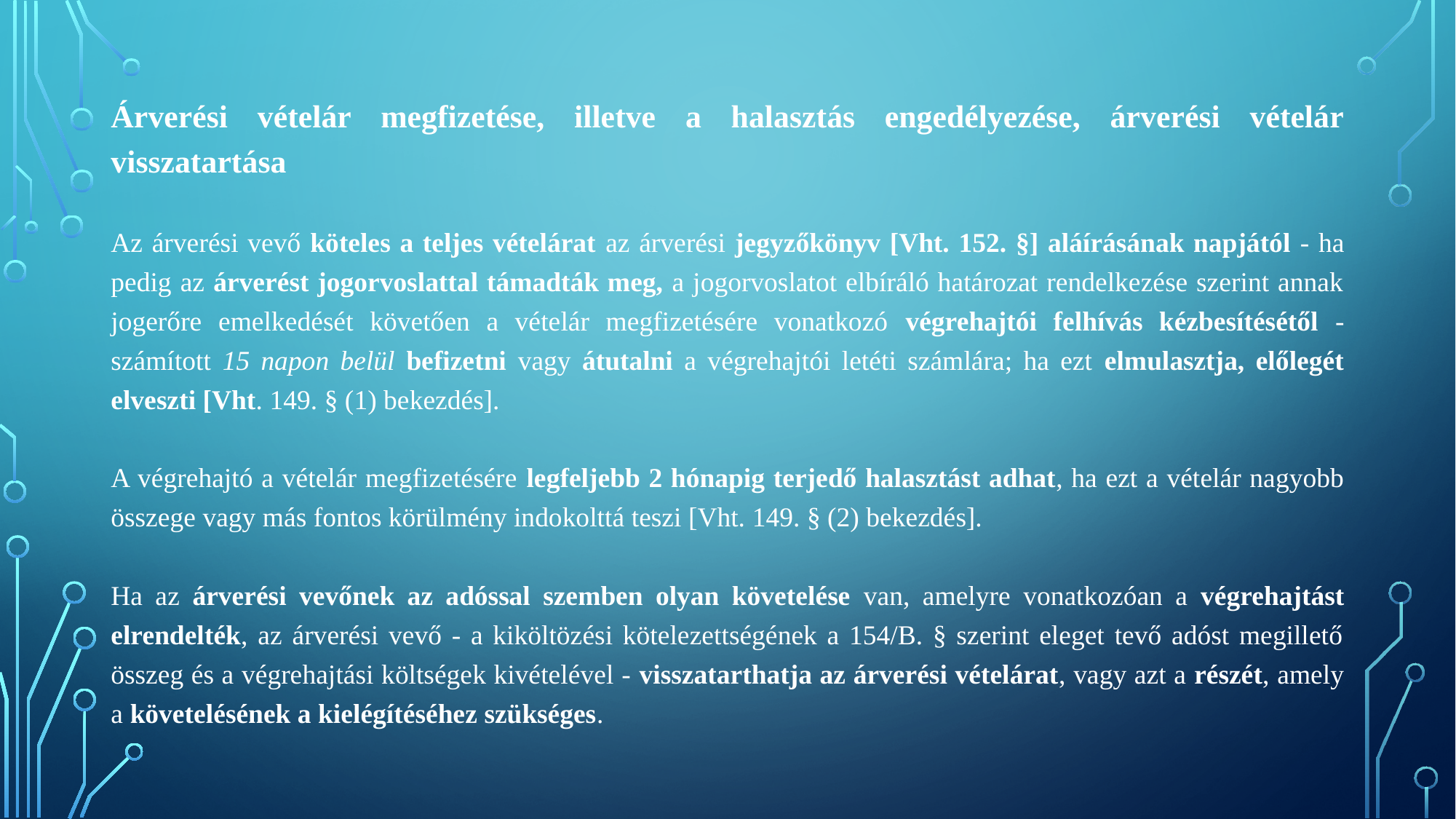

Árverési vételár megfizetése, illetve a halasztás engedélyezése, árverési vételár visszatartása

Az árverési vevő köteles a teljes vételárat az árverési jegyzőkönyv [Vht. 152. §] aláírásának napjától - ha pedig az árverést jogorvoslattal támadták meg, a jogorvoslatot elbíráló határozat rendelkezése szerint annak jogerőre emelkedését követően a vételár megfizetésére vonatkozó végrehajtói felhívás kézbesítésétől - számított 15 napon belül befizetni vagy átutalni a végrehajtói letéti számlára; ha ezt elmulasztja, előlegét elveszti [Vht. 149. § (1) bekezdés].

A végrehajtó a vételár megfizetésére legfeljebb 2 hónapig terjedő halasztást adhat, ha ezt a vételár nagyobb összege vagy más fontos körülmény indokolttá teszi [Vht. 149. § (2) bekezdés].

Ha az árverési vevőnek az adóssal szemben olyan követelése van, amelyre vonatkozóan a végrehajtást elrendelték, az árverési vevő - a kiköltözési kötelezettségének a 154/B. § szerint eleget tevő adóst megillető összeg és a végrehajtási költségek kivételével - visszatarthatja az árverési vételárat, vagy azt a részét, amely a követelésének a kielégítéséhez szükséges.